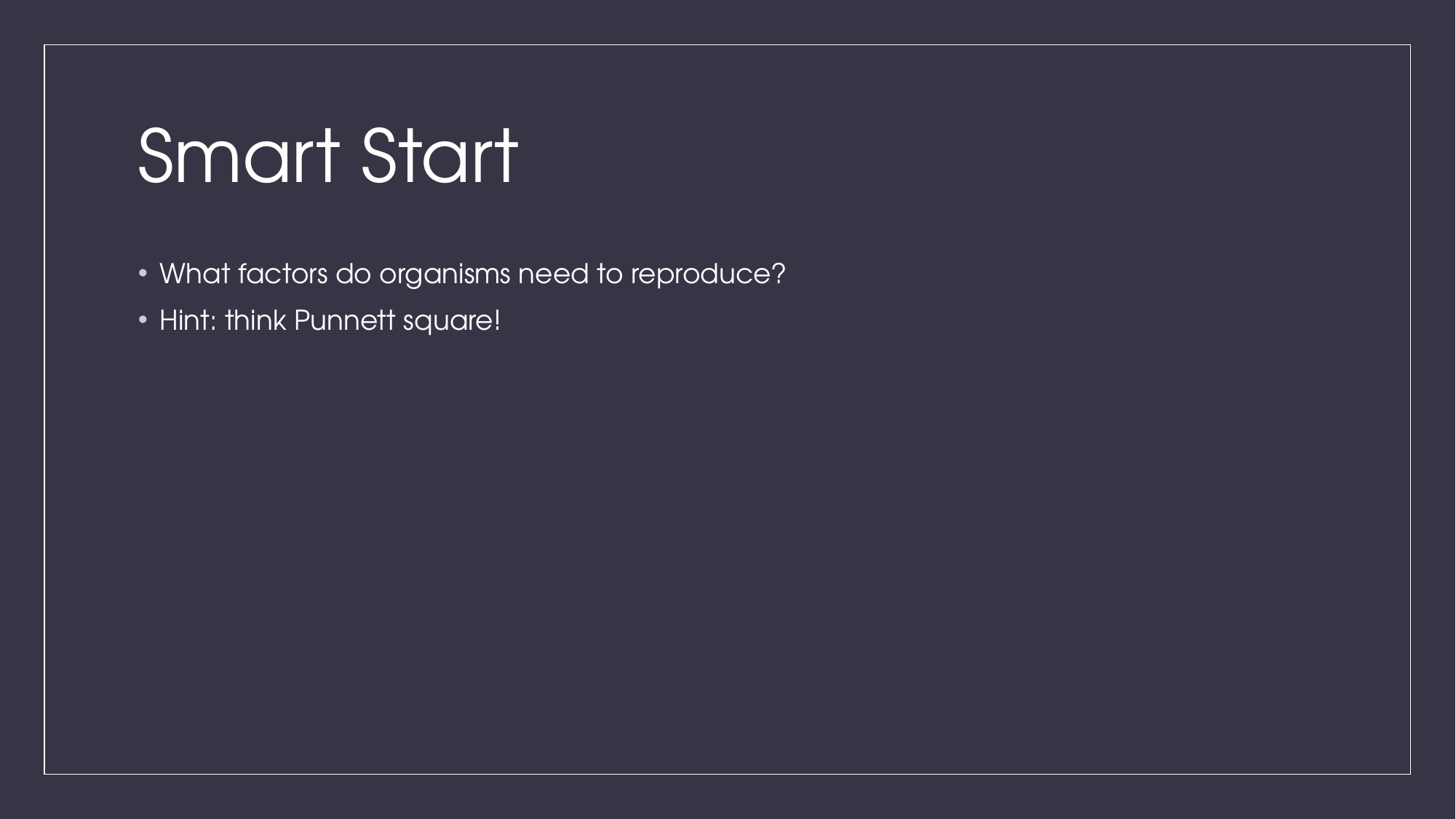

# Smart Start
What factors do organisms need to reproduce?
Hint: think Punnett square!